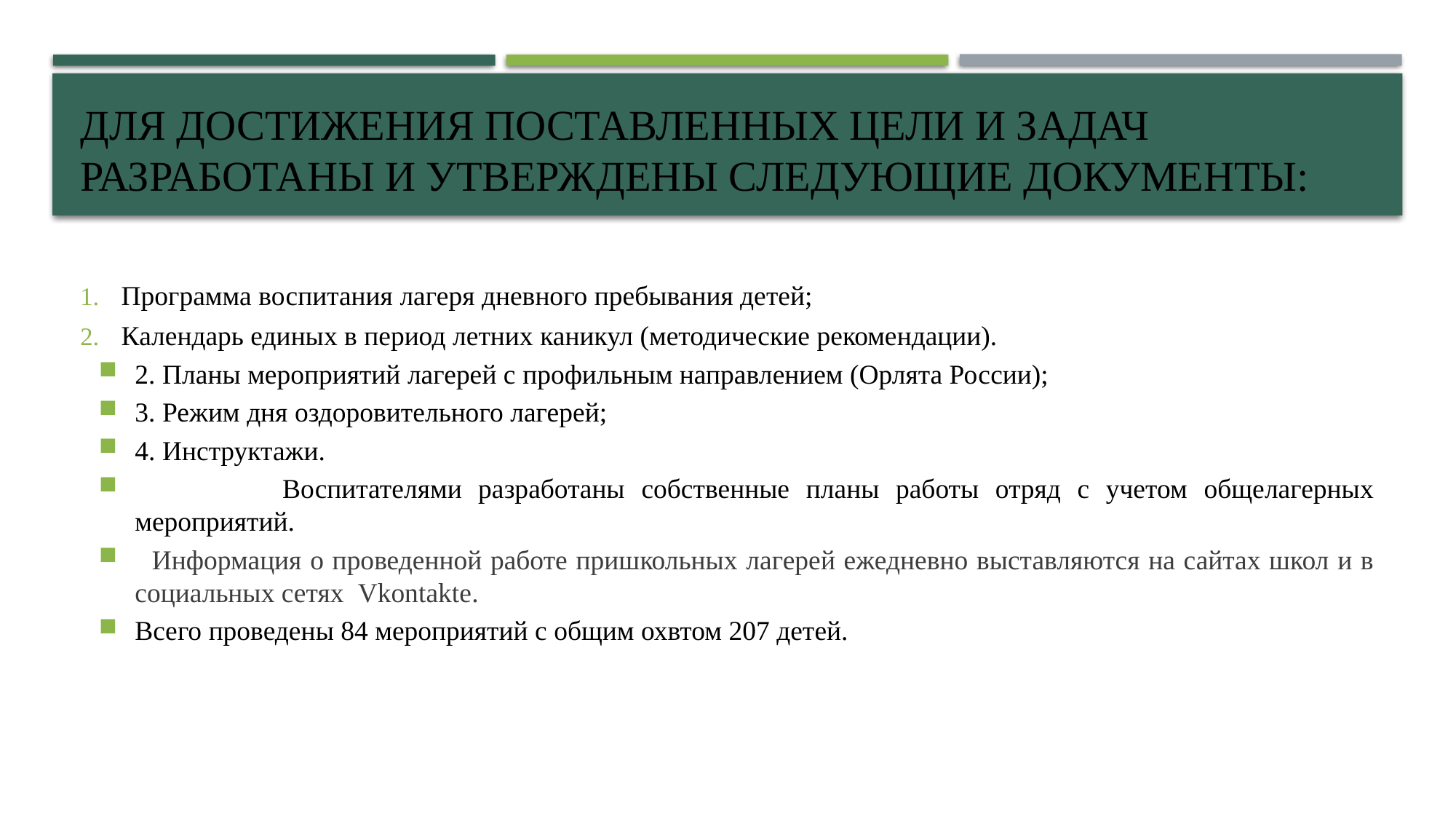

# Для достижения поставленных цели и задач разработаны и утверждены следующие документы:
Программа воспитания лагеря дневного пребывания детей;
Календарь единых в период летних каникул (методические рекомендации).
2. Планы мероприятий лагерей с профильным направлением (Орлята России);
3. Режим дня оздоровительного лагерей;
4. Инструктажи.
    	Воспитателями разработаны собственные планы работы отряд с учетом общелагерных мероприятий.
  Информация о проведенной работе пришкольных лагерей ежедневно выставляются на сайтах школ и в социальных сетях  Vkontakte.
Всего проведены 84 мероприятий с общим охвтом 207 детей.